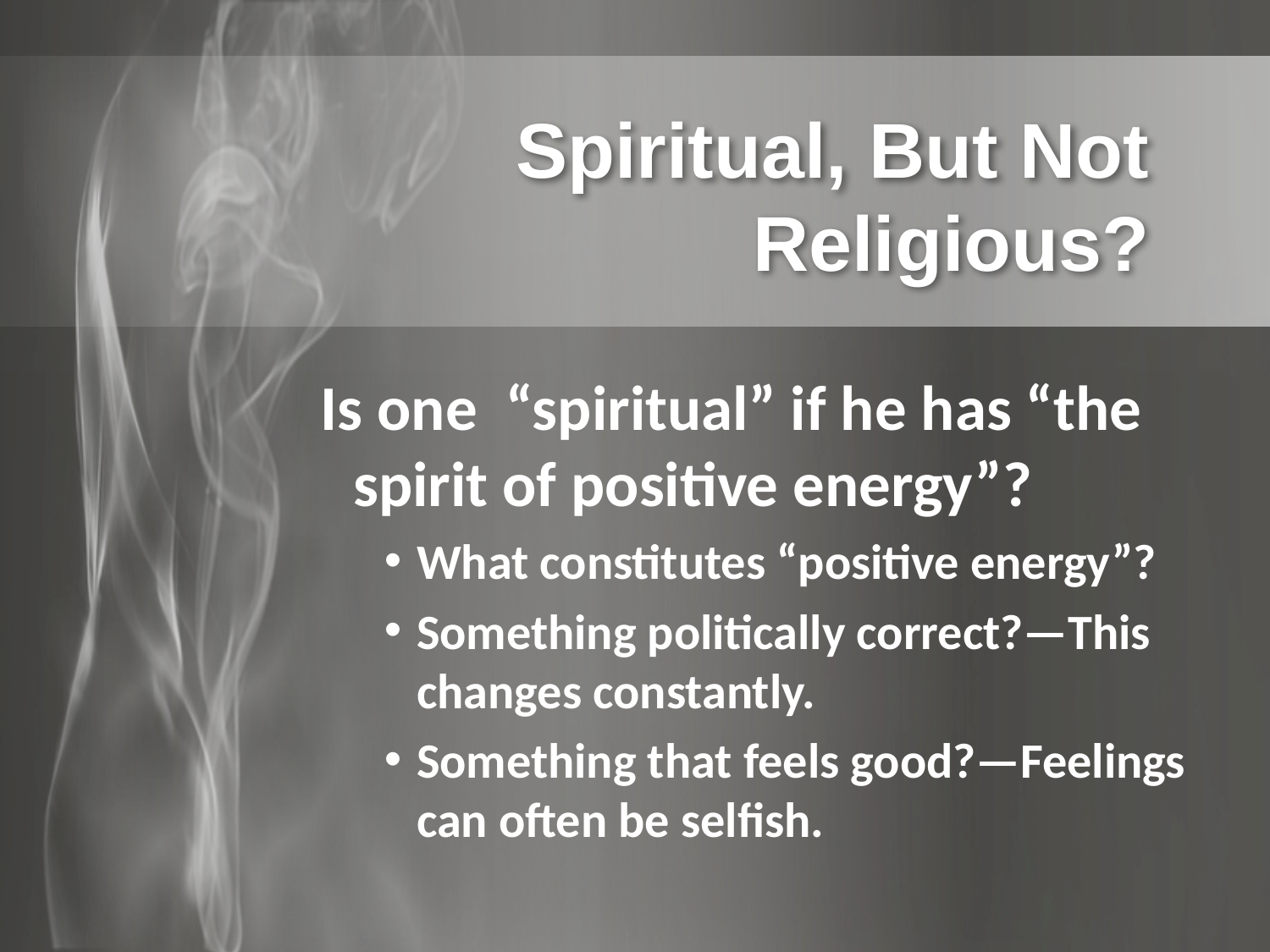

# Spiritual, But Not Religious?
Is one  “spiritual” if he has “the spirit of positive energy”?
What constitutes “positive energy”?
Something politically correct?—This changes constantly.
Something that feels good?—Feelings can often be selfish.